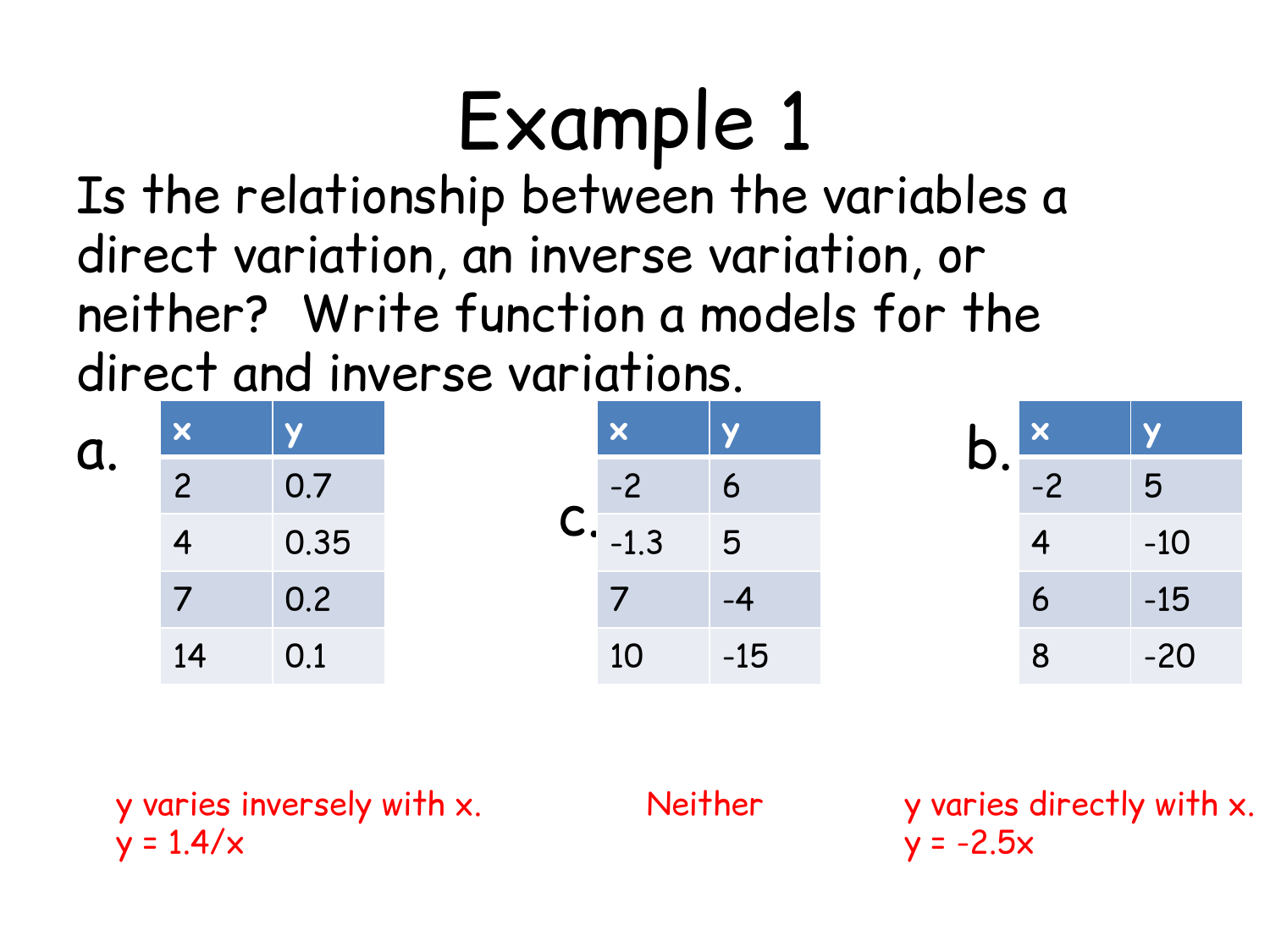

# Example 1
Is the relationship between the variables a direct variation, an inverse variation, or neither?  Write function a models for the direct and inverse variations.
a.							b. 				      c.
| x | y |
| --- | --- |
| 2 | 0.7 |
| 4 | 0.35 |
| 7 | 0.2 |
| 14 | 0.1 |
| x | y |
| --- | --- |
| -2 | 6 |
| -1.3 | 5 |
| 7 | -4 |
| 10 | -15 |
| x | y |
| --- | --- |
| -2 | 5 |
| 4 | -10 |
| 6 | -15 |
| 8 | -20 |
y varies inversely with x.
y = 1.4/x
Neither
y varies directly with x.
y = -2.5x